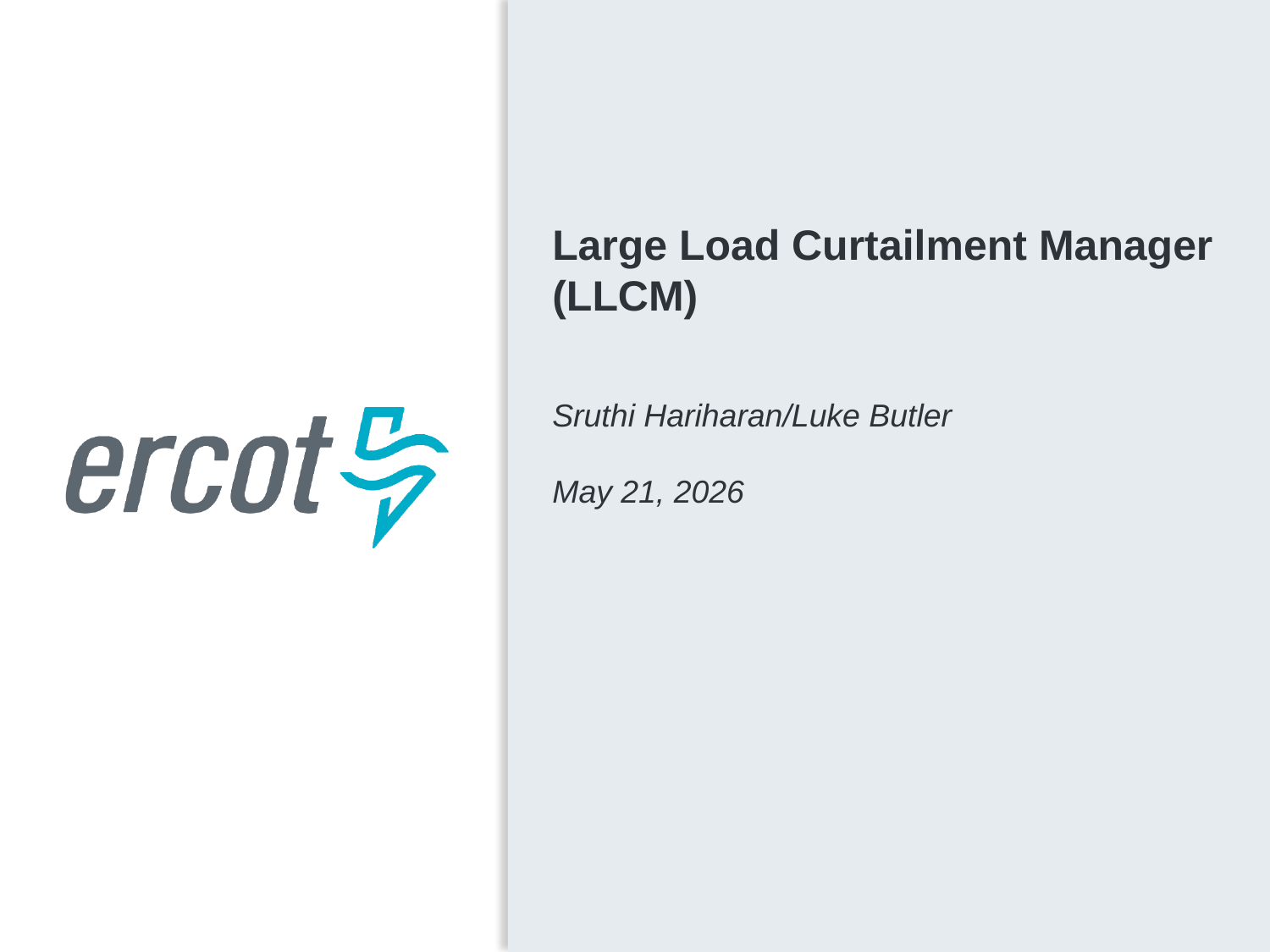

Large Load Curtailment Manager (LLCM)

Sruthi Hariharan/Luke Butler

May 21, 2026